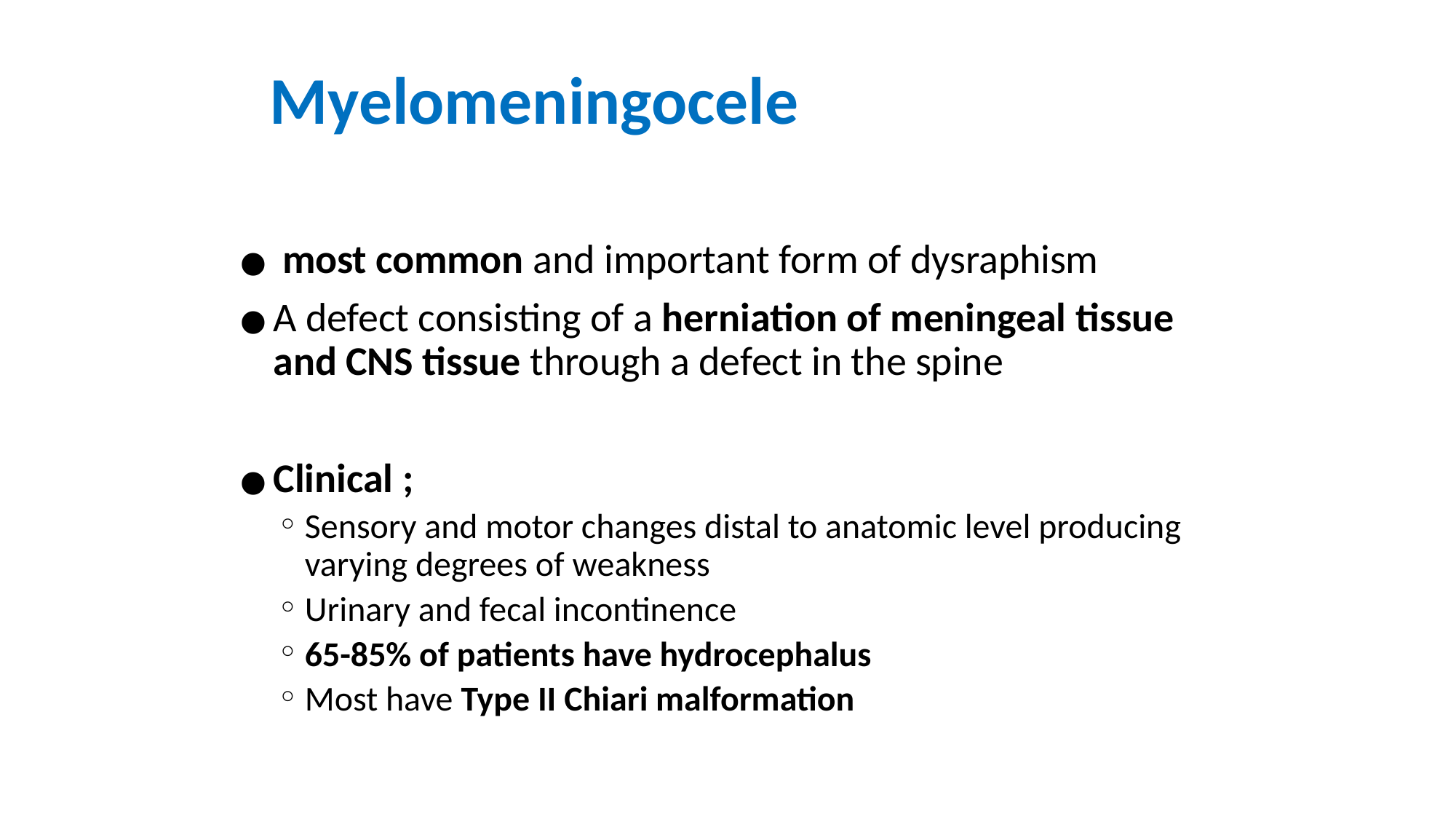

# Myelomeningocele
 most common and important form of dysraphism
A defect consisting of a herniation of meningeal tissue and CNS tissue through a defect in the spine

Clinical ;
Sensory and motor changes distal to anatomic level producing varying degrees of weakness
Urinary and fecal incontinence
65-85% of patients have hydrocephalus
Most have Type II Chiari malformation